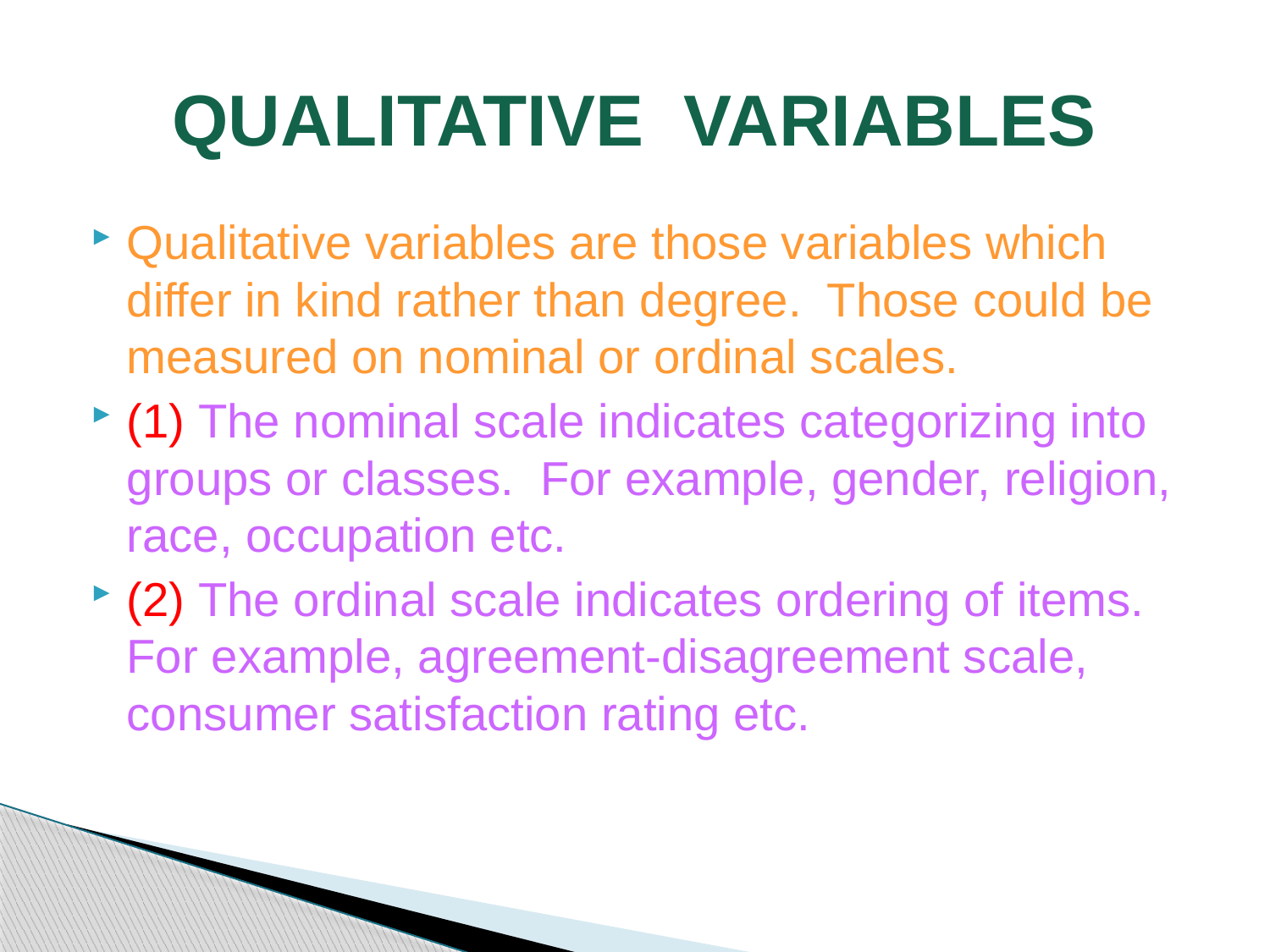

# QUALITATIVE  VARIABLES
Qualitative variables are those variables which differ in kind rather than degree.  Those could be measured on nominal or ordinal scales.
(1) The nominal scale indicates categorizing into groups or classes.  For example, gender, religion, race, occupation etc.
(2) The ordinal scale indicates ordering of items.  For example, agreement-disagreement scale, consumer satisfaction rating etc.